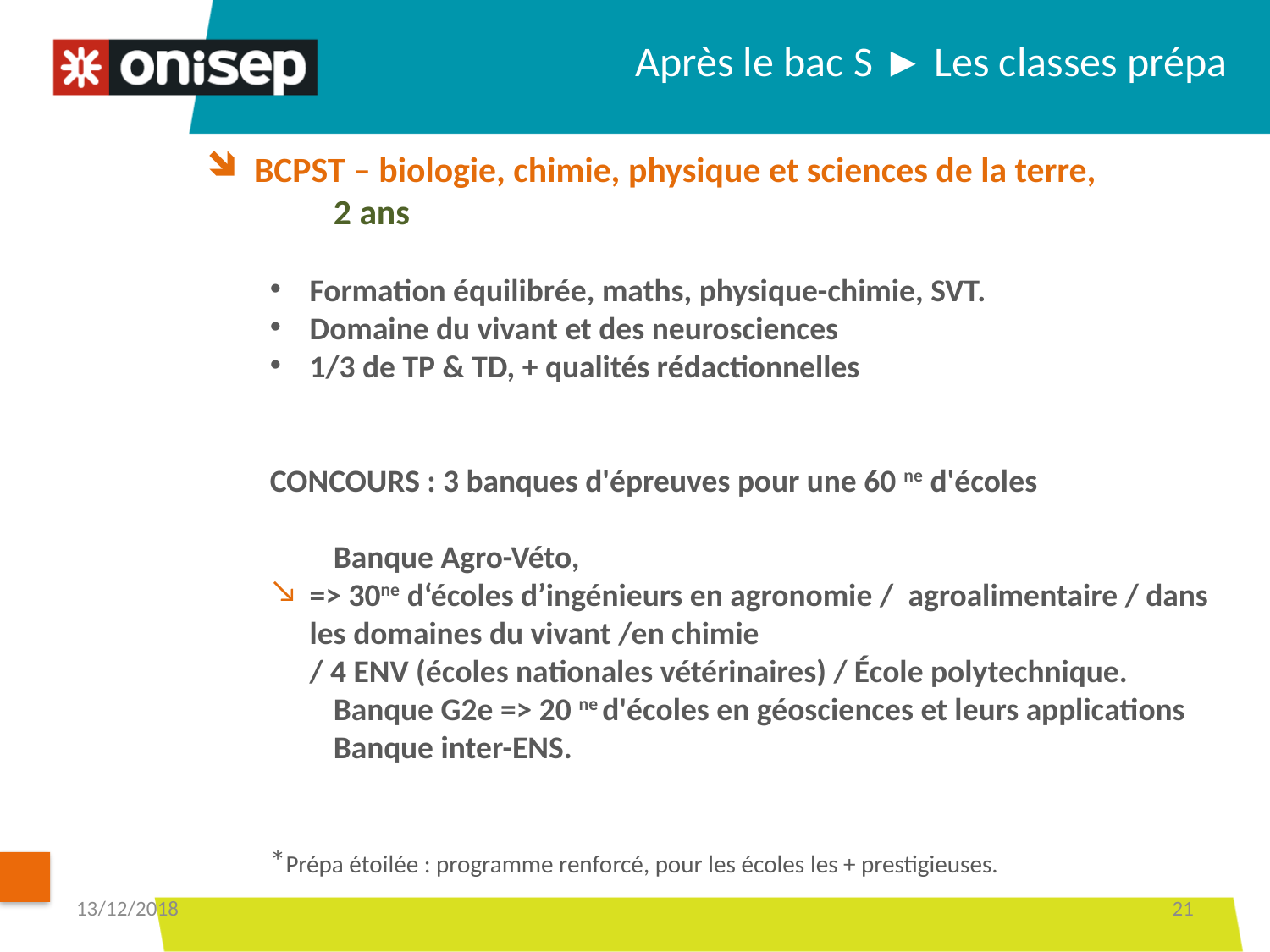

Après le bac S ► Les classes prépa
BCPST – biologie, chimie, physique et sciences de la terre,
	2 ans

Formation équilibrée, maths, physique-chimie, SVT.
Domaine du vivant et des neurosciences
1/3 de TP & TD, + qualités rédactionnelles

	CONCOURS : 3 banques d'épreuves pour une 60 ne d'écoles

	Banque Agro-Véto,
=> 30ne d‘écoles d’ingénieurs en agronomie /  agroalimentaire / dans les domaines du vivant /en chimie
/ 4 ENV (écoles nationales vétérinaires) / École polytechnique.
	Banque G2e => 20 ne d'écoles en géosciences et leurs applications
	Banque inter-ENS.

	*Prépa étoilée : programme renforcé, pour les écoles les + prestigieuses.

13/12/2018
21